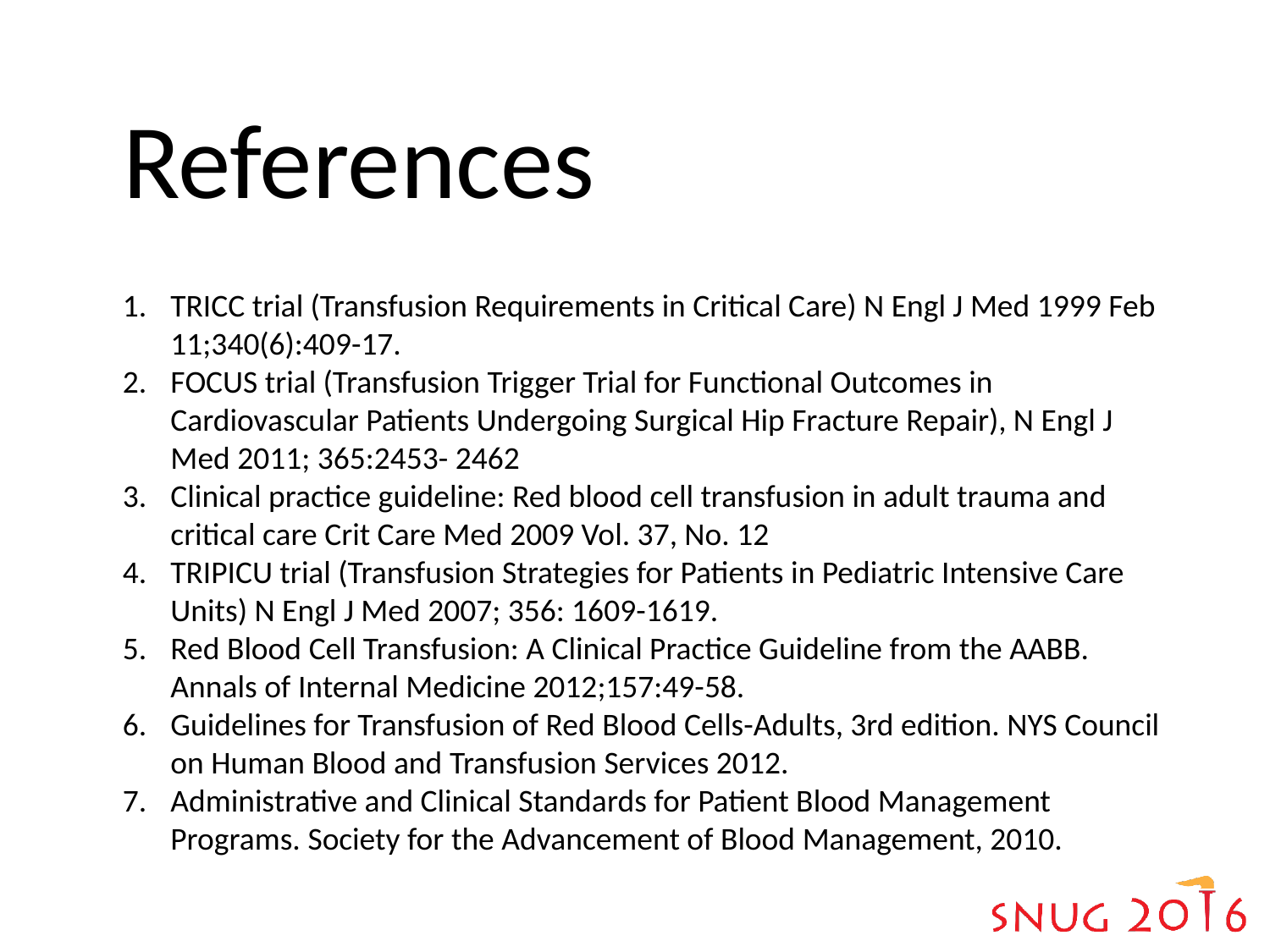

References
TRICC trial (Transfusion Requirements in Critical Care) N Engl J Med 1999 Feb 11;340(6):409-17.
FOCUS trial (Transfusion Trigger Trial for Functional Outcomes in Cardiovascular Patients Undergoing Surgical Hip Fracture Repair), N Engl J Med 2011; 365:2453- 2462
Clinical practice guideline: Red blood cell transfusion in adult trauma and critical care Crit Care Med 2009 Vol. 37, No. 12
TRIPICU trial (Transfusion Strategies for Patients in Pediatric Intensive Care Units) N Engl J Med 2007; 356: 1609-1619.
Red Blood Cell Transfusion: A Clinical Practice Guideline from the AABB. Annals of Internal Medicine 2012;157:49-58.
Guidelines for Transfusion of Red Blood Cells-Adults, 3rd edition. NYS Council on Human Blood and Transfusion Services 2012.
Administrative and Clinical Standards for Patient Blood Management Programs. Society for the Advancement of Blood Management, 2010.